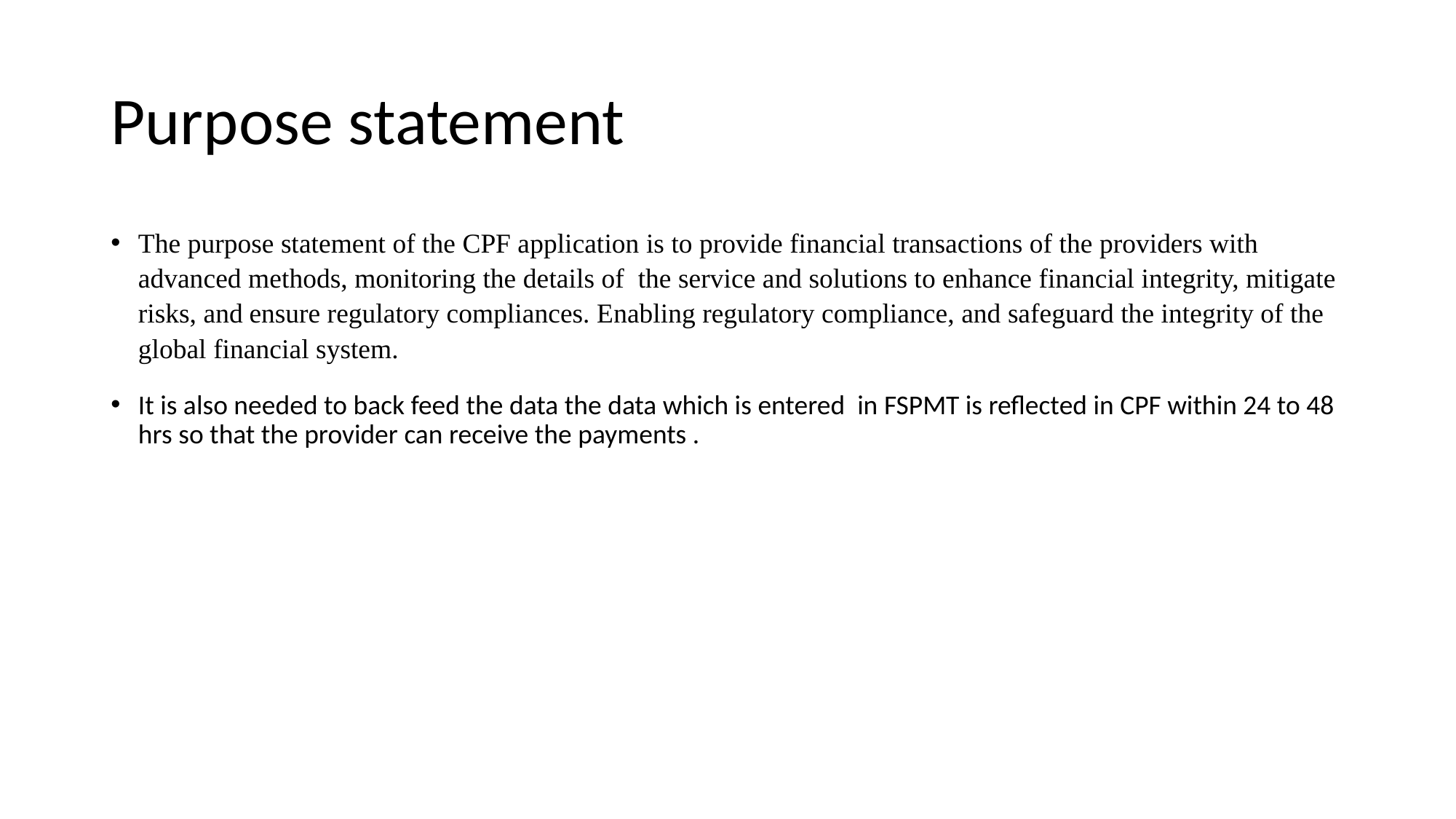

# Purpose statement
The purpose statement of the CPF application is to provide financial transactions of the providers with advanced methods, monitoring the details of  the service and solutions to enhance financial integrity, mitigate risks, and ensure regulatory compliances. Enabling regulatory compliance, and safeguard the integrity of the global financial system.
It is also needed to back feed the data the data which is entered  in FSPMT is reflected in CPF within 24 to 48 hrs so that the provider can receive the payments .